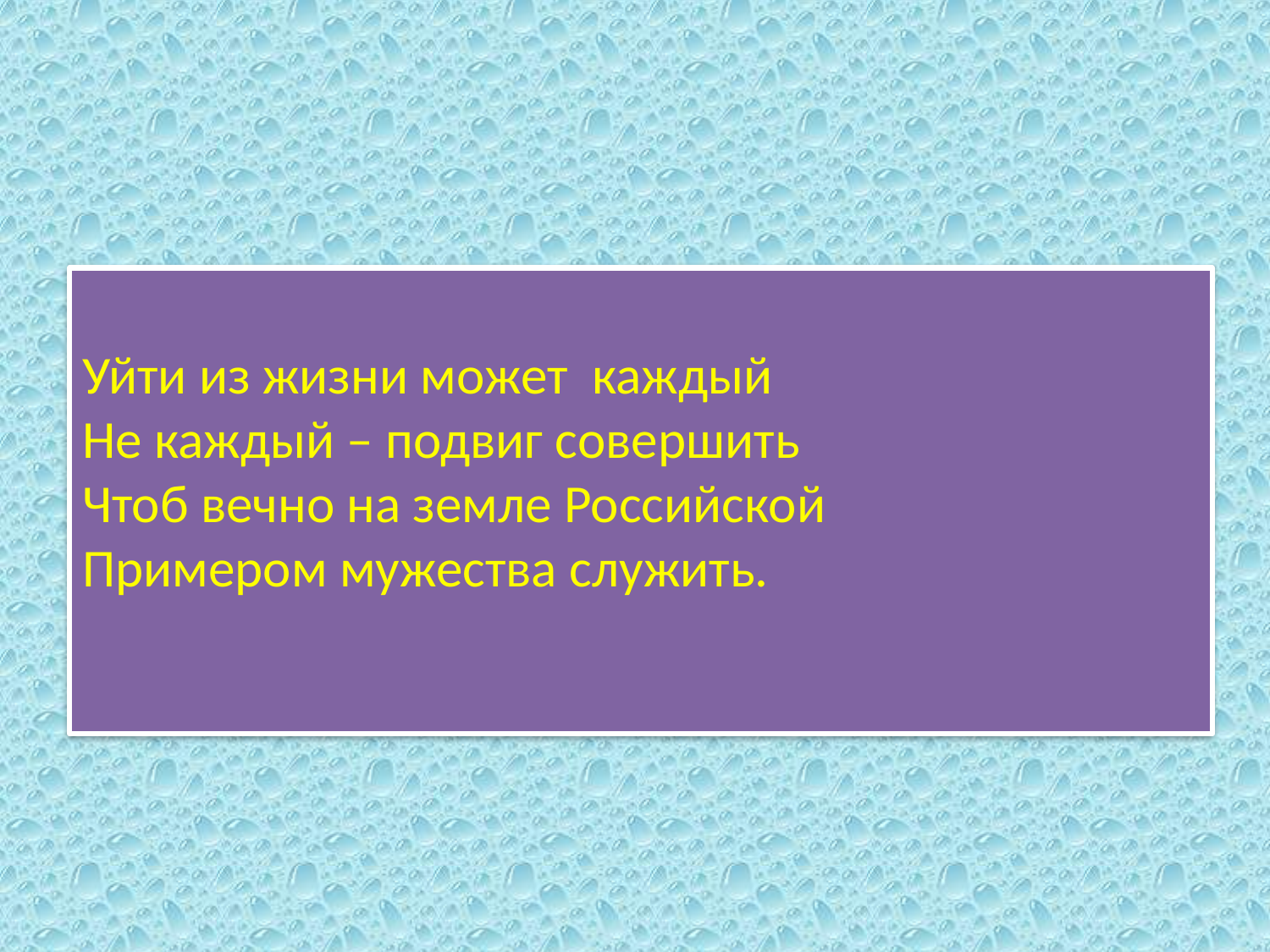

# Уйти из жизни может  каждый Не каждый – подвиг совершить Чтоб вечно на земле Российской Примером мужества служить.